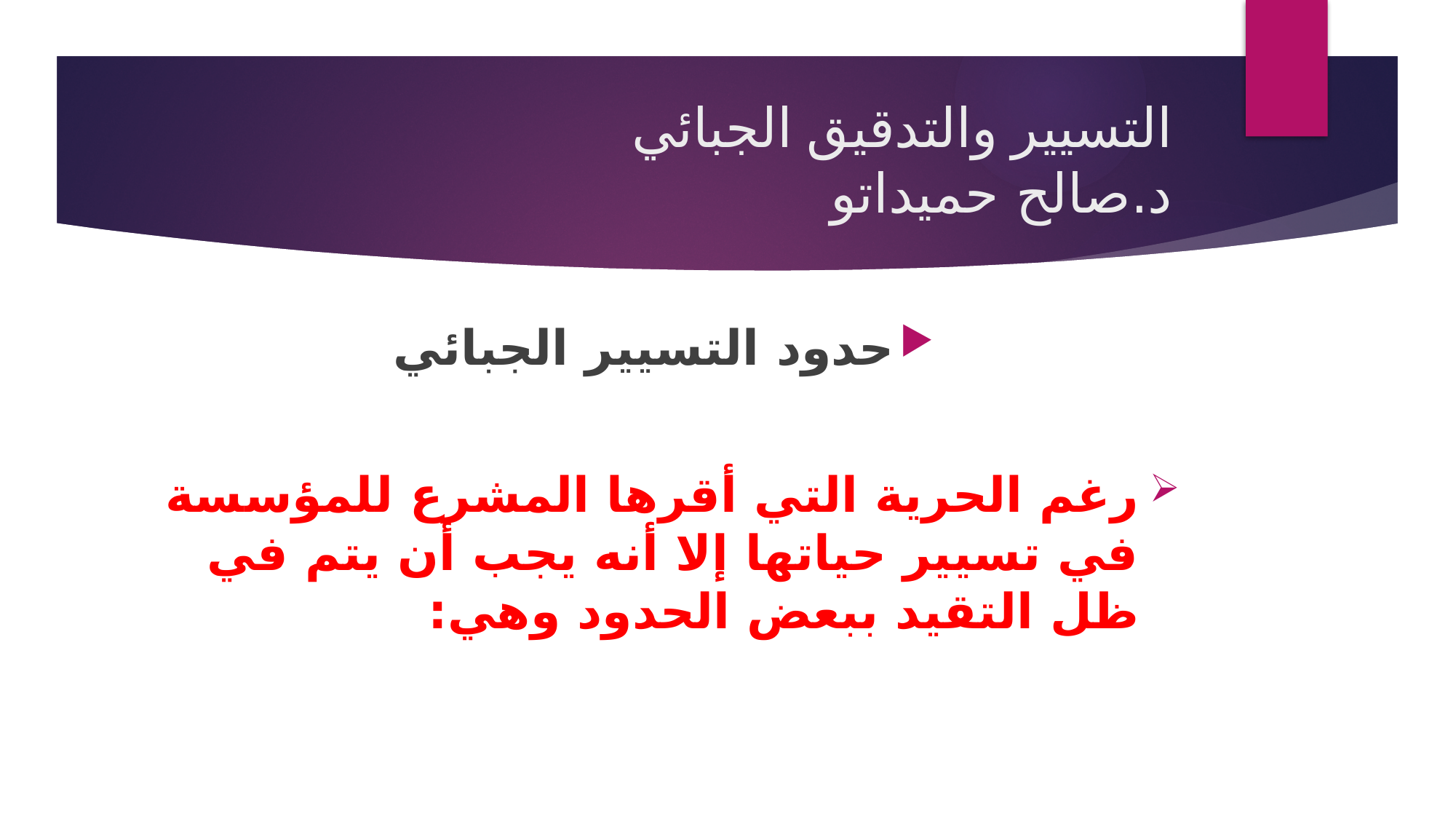

# التسيير والتدقيق الجبائي                               د.صالح حميداتو
حدود التسيير الجبائي

رغم الحرية التي أقرها المشرع للمؤسسة في تسيير حياتها إلا أنه يجب أن يتم في ظل التقيد ببعض الحدود وهي: